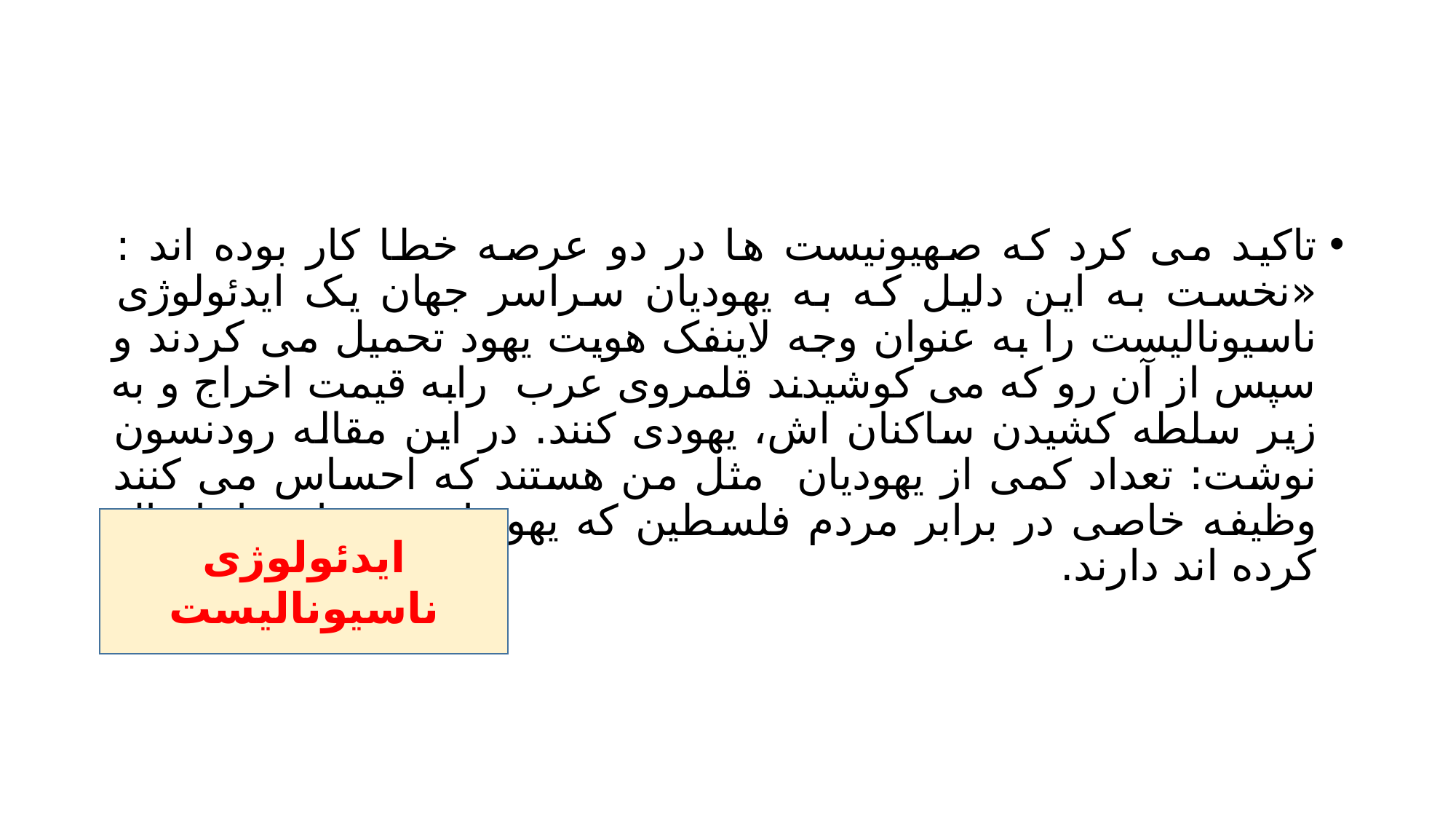

#
تاکید می کرد که صهیونیست ها در دو عرصه خطا کار بوده اند : «نخست به این دلیل که به یهودیان سراسر جهان یک ایدئولوژی ناسیونالیست را به عنوان وجه لاینفک هویت یهود تحمیل می کردند و سپس از آن رو که می کوشیدند قلمروی عرب  رابه قیمت اخراج و به زیر سلطه کشیدن ساکنان اش، یهودی کنند. در این مقاله رودنسون نوشت: تعداد کمی از یهودیان  مثل من هستند که احساس می کنند وظیفه خاصی در برابر مردم فلسطین که یهودیان حقشان را پایمال کرده اند دارند.

ایدئولوژی ناسیونالیست